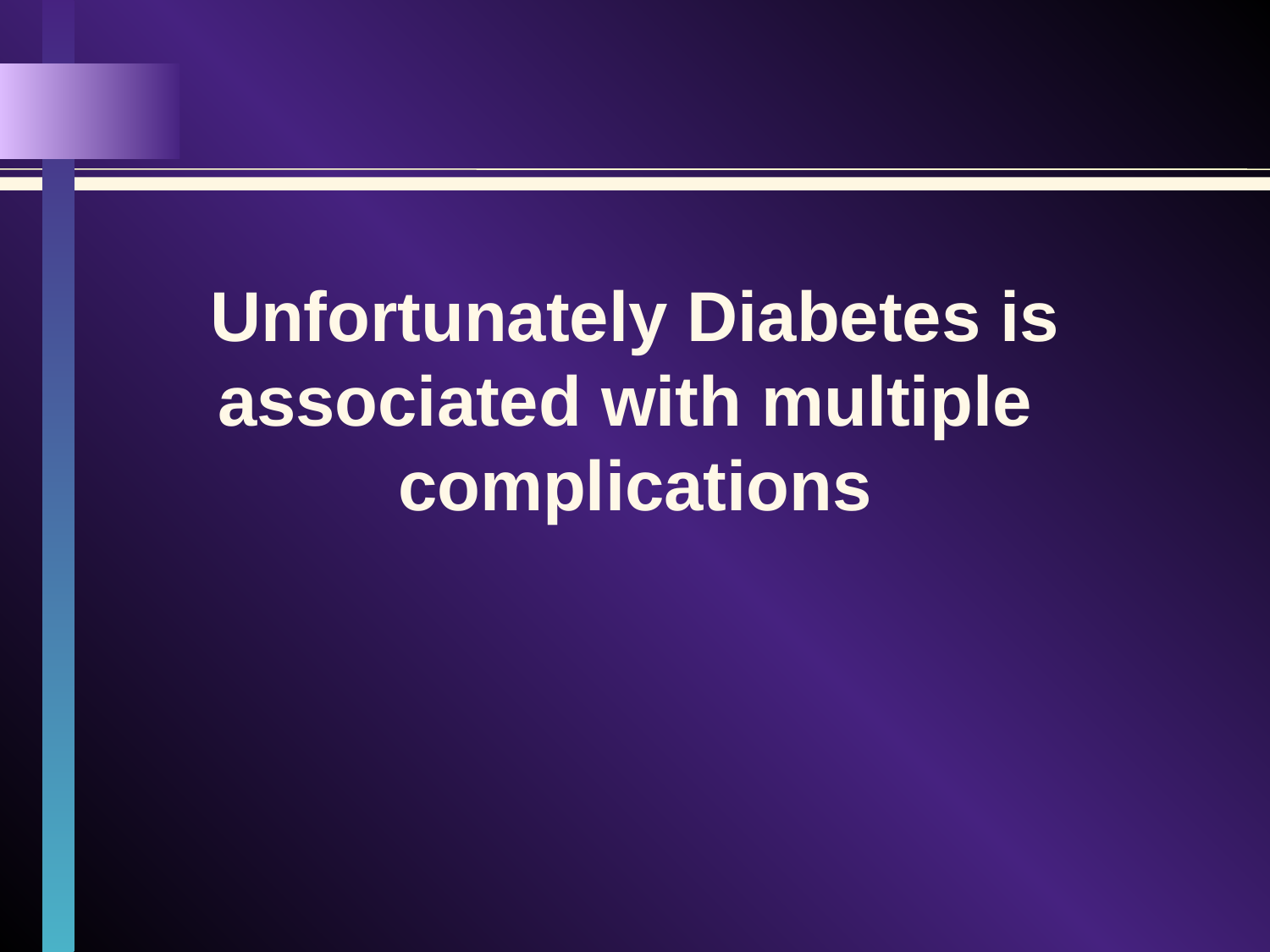

# Unfortunately Diabetes is associated with multiple  complications